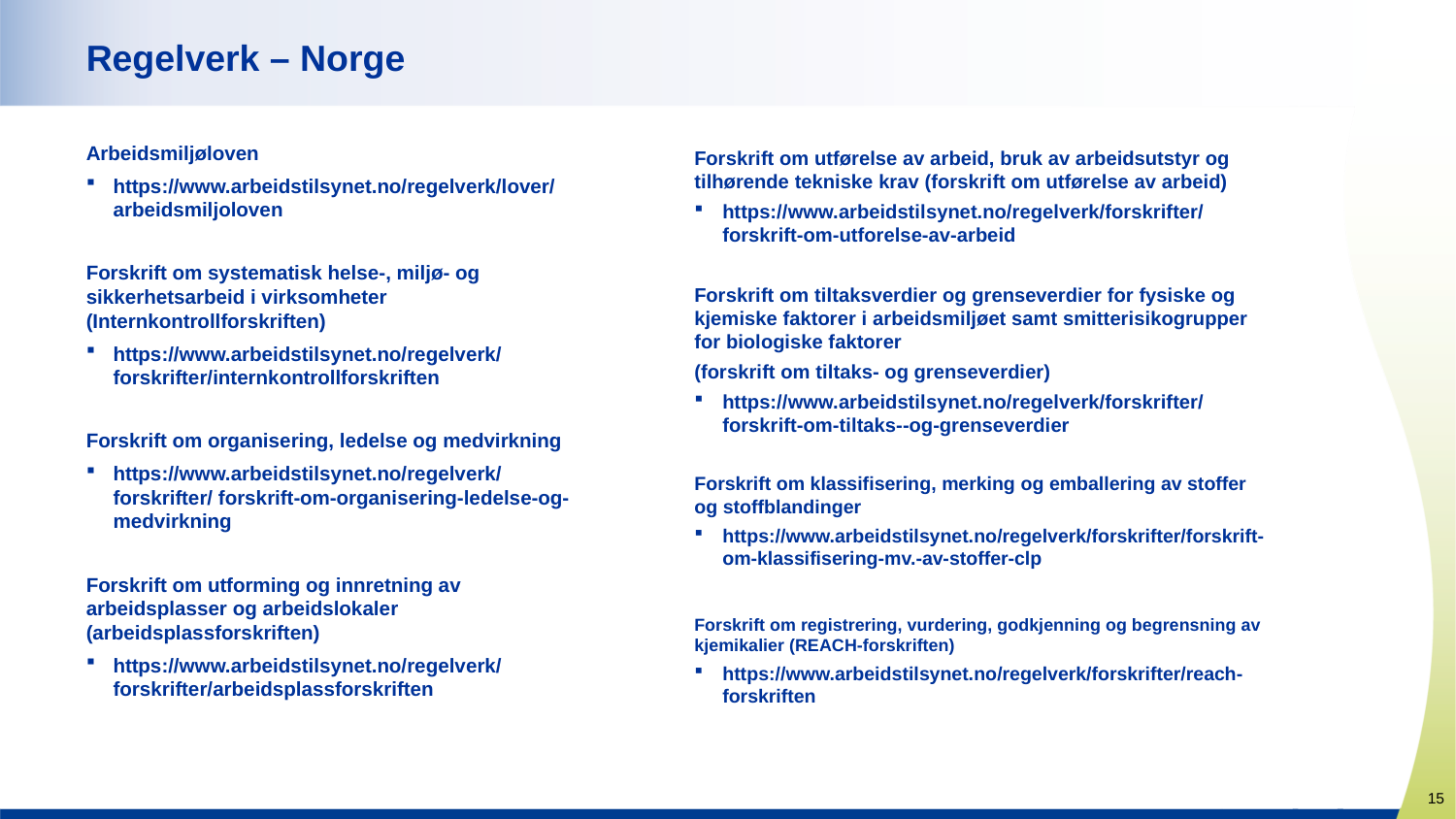

# Regelverk – Norge
Arbeidsmiljøloven
https://www.arbeidstilsynet.no/regelverk/lover/arbeidsmiljoloven

Forskrift om systematisk helse-, miljø- og sikkerhetsarbeid i virksomheter (Internkontrollforskriften)
https://www.arbeidstilsynet.no/regelverk/forskrifter/internkontrollforskriften

Forskrift om organisering, ledelse og medvirkning
https://www.arbeidstilsynet.no/regelverk/forskrifter/ forskrift-om-organisering-ledelse-og-medvirkning

Forskrift om utforming og innretning av arbeidsplasser og arbeidslokaler (arbeidsplassforskriften)
https://www.arbeidstilsynet.no/regelverk/forskrifter/arbeidsplassforskriften

Forskrift om utførelse av arbeid, bruk av arbeidsutstyr og tilhørende tekniske krav (forskrift om utførelse av arbeid)
https://www.arbeidstilsynet.no/regelverk/forskrifter/forskrift-om-utforelse-av-arbeid

Forskrift om tiltaksverdier og grenseverdier for fysiske og kjemiske faktorer i arbeidsmiljøet samt smitterisikogrupper for biologiske faktorer
(forskrift om tiltaks- og grenseverdier)
https://www.arbeidstilsynet.no/regelverk/forskrifter/ forskrift-om-tiltaks--og-grenseverdier

Forskrift om klassifisering, merking og emballering av stoffer og stoffblandinger
https://www.arbeidstilsynet.no/regelverk/forskrifter/forskrift-om-klassifisering-mv.-av-stoffer-clp

Forskrift om registrering, vurdering, godkjenning og begrensning av kjemikalier (REACH-forskriften)
https://www.arbeidstilsynet.no/regelverk/forskrifter/reach-forskriften